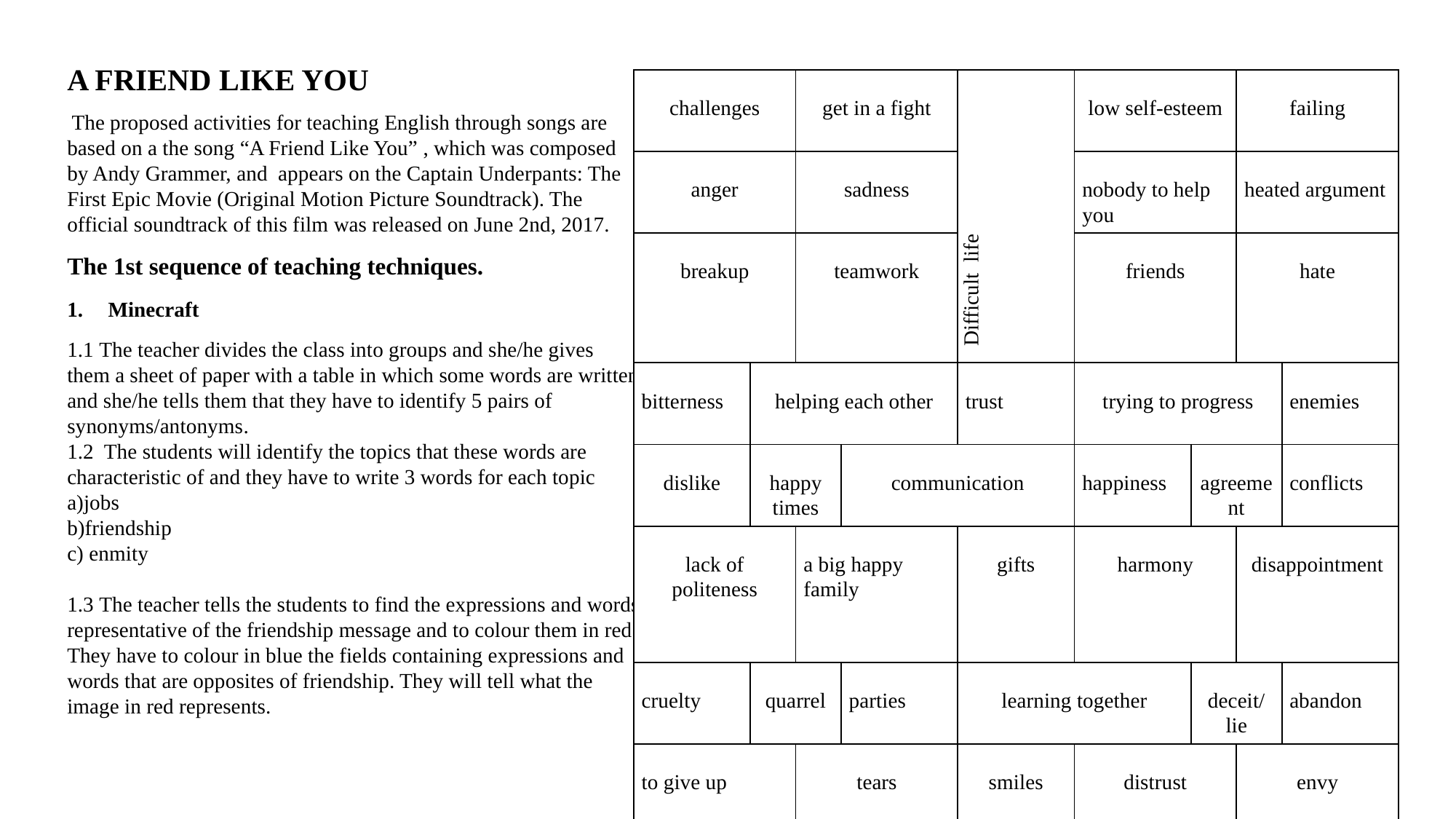

A FRIEND LIKE YOU
 The proposed activities for teaching English through songs are based on a the song “A Friend Like You” , which was composed by Andy Grammer, and  appears on the Captain Underpants: The First Epic Movie (Original Motion Picture Soundtrack). The official soundtrack of this film was released on June 2nd, 2017.
The 1st sequence of teaching techniques.
Minecraft
1.1 The teacher divides the class into groups and she/he gives them a sheet of paper with a table in which some words are written and she/he tells them that they have to identify 5 pairs of synonyms/antonyms.
1.2  The students will identify the topics that these words are characteristic of and they have to write 3 words for each topic
a)jobs
b)friendship
c) enmity

1.3 The teacher tells the students to find the expressions and words representative of the friendship message and to colour them in red. They have to colour in blue the fields containing expressions and words that are opposites of friendship. They will tell what the image in red represents.

| challenges |  | get in a fight |  | Difficult life | low self-esteem |  | failing |  |
| --- | --- | --- | --- | --- | --- | --- | --- | --- |
| anger |  | sadness |  |  | nobody to help you |  | heated argument |  |
| breakup |  | teamwork |  |  | friends |  | hate |  |
| bitterness | helping each other |  |  | trust | trying to progress |  |  | enemies |
| dislike | happy times |  | communication |  | happiness | agreement |  | conflicts |
| lack of politeness |  | a big happy family |  | gifts | harmony |  | disappointment |  |
| cruelty | quarrel |  | parties | learning together |  | deceit/ lie |  | abandon |
| to give up |  | tears |  | smiles | distrust |  | envy |  |